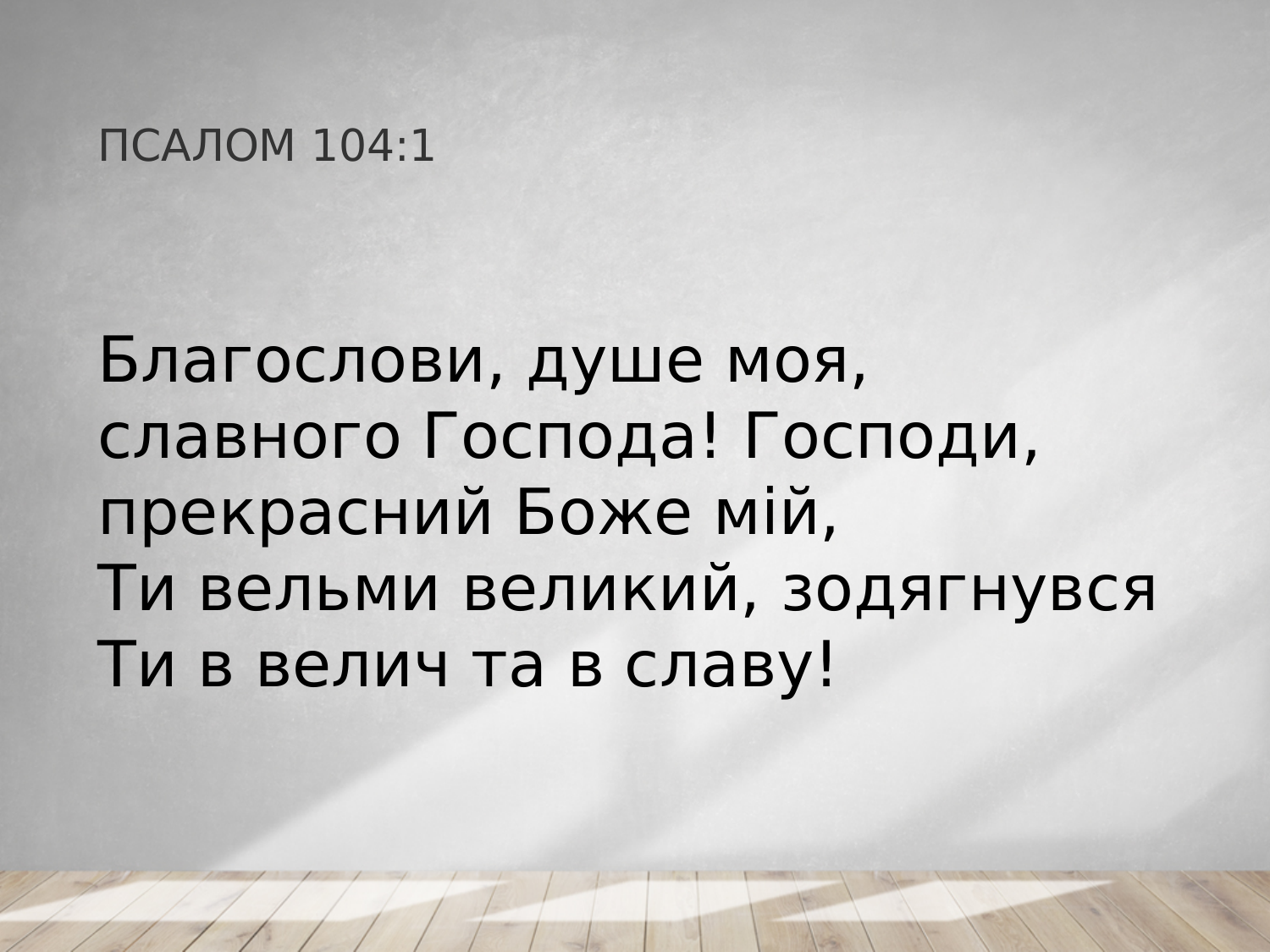

# ПСАЛОМ 104:1

Благослови, душе моя,
славного Господа! Господи, прекрасний Боже мій,
Ти вельми великий, зодягнувся Ти в велич та в славу!